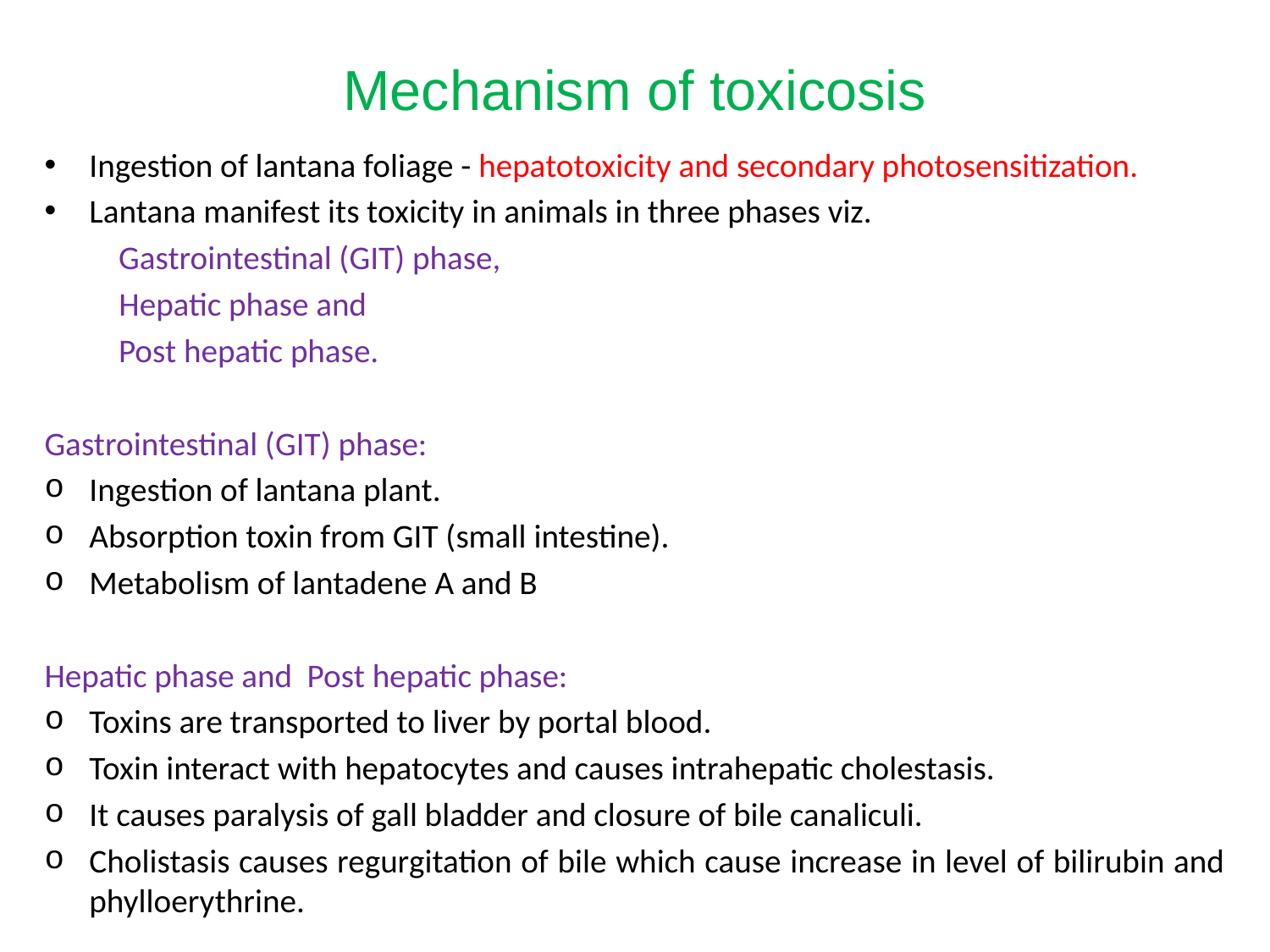

# Mechanism of toxicosis
Ingestion of lantana foliage - hepatotoxicity and secondary photosensitization.
Lantana manifest its toxicity in animals in three phases viz.
          Gastrointestinal (GIT) phase,
	    Hepatic phase and
          Post hepatic phase.

Gastrointestinal (GIT) phase:
Ingestion of lantana plant.
Absorption toxin from GIT (small intestine).
Metabolism of lantadene A and B

Hepatic phase and  Post hepatic phase:
Toxins are transported to liver by portal blood.
Toxin interact with hepatocytes and causes intrahepatic cholestasis.
It causes paralysis of gall bladder and closure of bile canaliculi.
Cholistasis causes regurgitation of bile which cause increase in level of bilirubin and phylloerythrine.